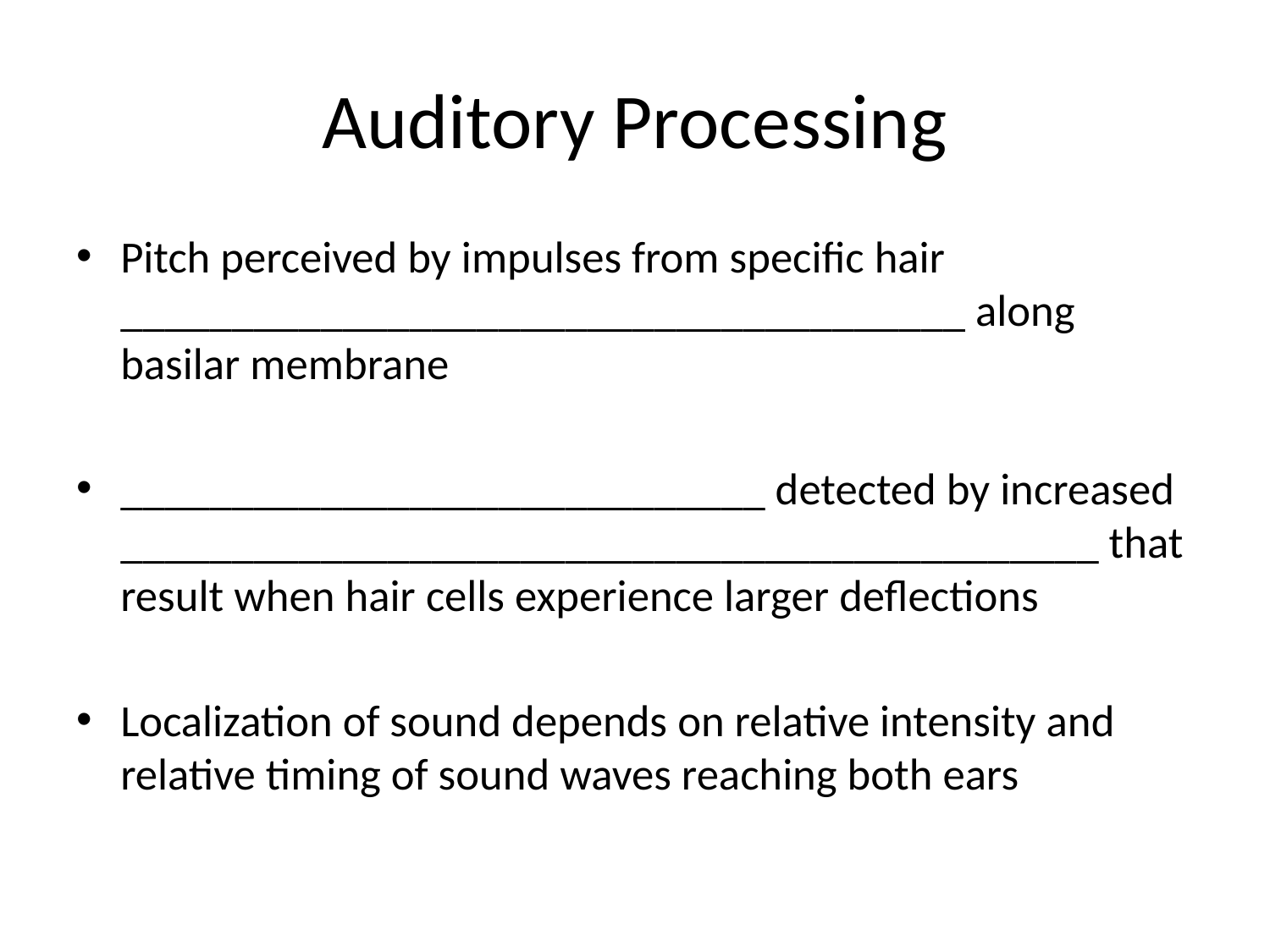

# Auditory Processing
Pitch perceived by impulses from specific hair ______________________________________ along basilar membrane

_____________________________ detected by increased ____________________________________________ that result when hair cells experience larger deflections

Localization of sound depends on relative intensity and relative timing of sound waves reaching both ears